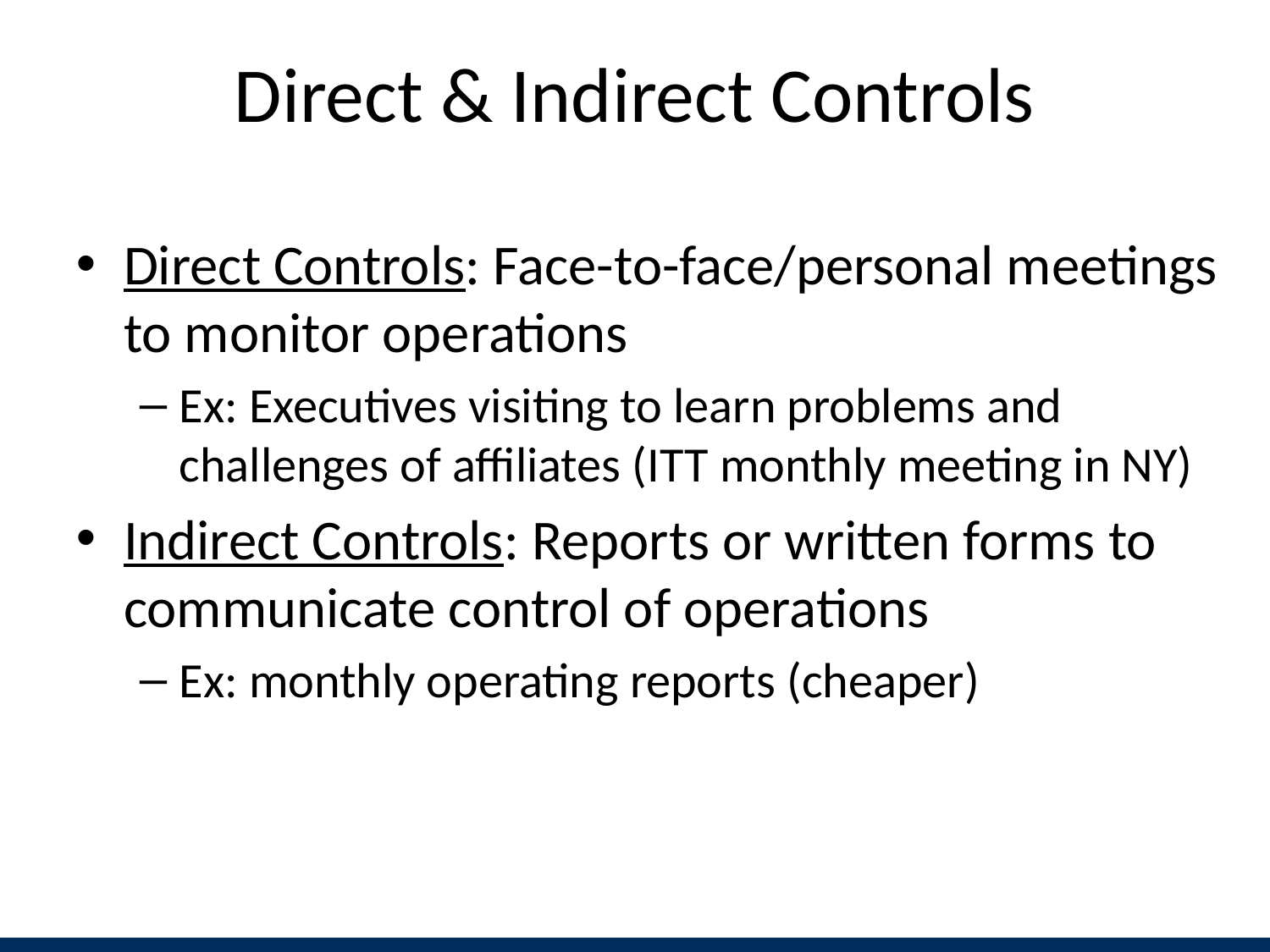

# Direct & Indirect Controls
Direct Controls: Face-to-face/personal meetings to monitor operations
Ex: Executives visiting to learn problems and challenges of affiliates (ITT monthly meeting in NY)
Indirect Controls: Reports or written forms to communicate control of operations
Ex: monthly operating reports (cheaper)